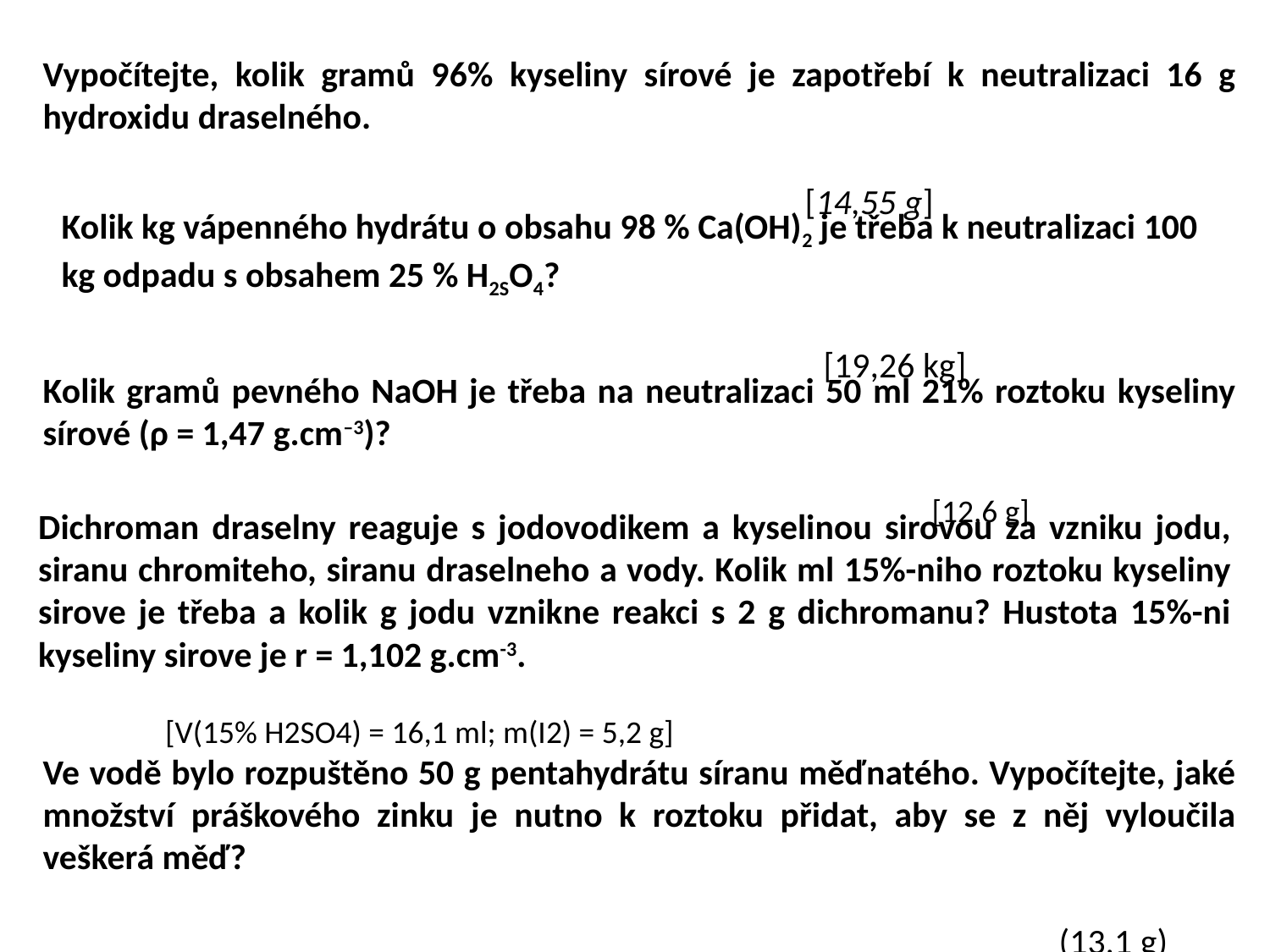

Vypočítejte, kolik gramů 96% kyseliny sírové je zapotřebí k neutralizaci 16 g hydroxidu draselného.
															[14,55 g]
Kolik kg vápenného hydrátu o obsahu 98 % Ca(OH)2 je třeba k neutralizaci 100 kg odpadu s obsahem 25 % H2SO4?
															[19,26 kg]
Kolik gramů pevného NaOH je třeba na neutralizaci 50 ml 21% roztoku kyseliny sírové (ρ = 1,47 g.cm–3)?
																[12,6 g]
Dichroman draselny reaguje s jodovodikem a kyselinou sirovou za vzniku jodu, siranu chromiteho, siranu draselneho a vody. Kolik ml 15%-niho roztoku kyseliny sirove je třeba a kolik g jodu vznikne reakci s 2 g dichromanu? Hustota 15%-ni kyseliny sirove je r = 1,102 g.cm-3.
										[V(15% H2SO4) = 16,1 ml; m(I2) = 5,2 g]
Ve vodě bylo rozpuštěno 50 g pentahydrátu síranu měďnatého. Vypočítejte, jaké množství práškového zinku je nutno k roztoku přidat, aby se z něj vyloučila veškerá měď?
																	(13,1 g)